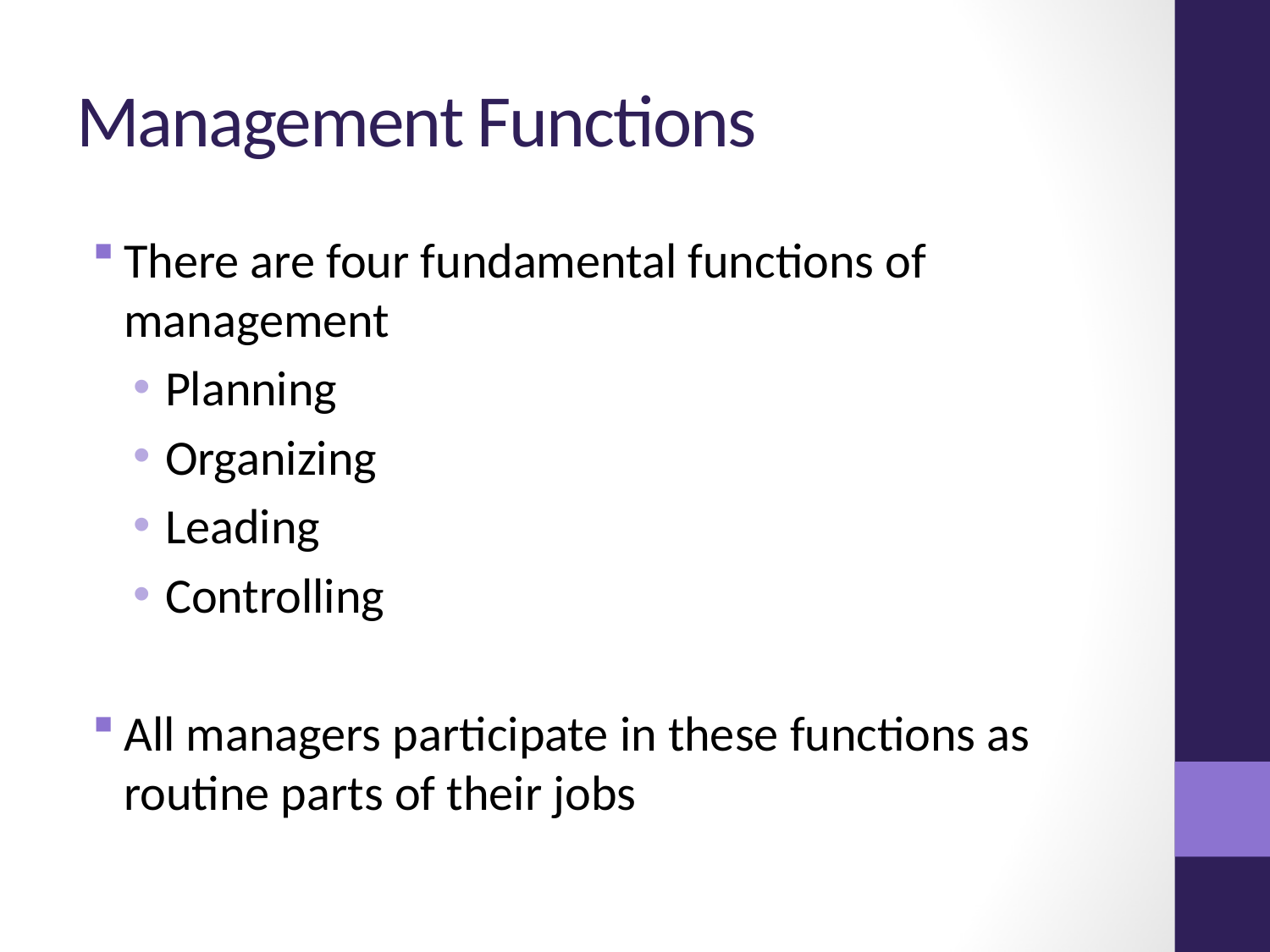

# Management Functions
There are four fundamental functions of management
Planning
Organizing
Leading
Controlling

All managers participate in these functions as routine parts of their jobs